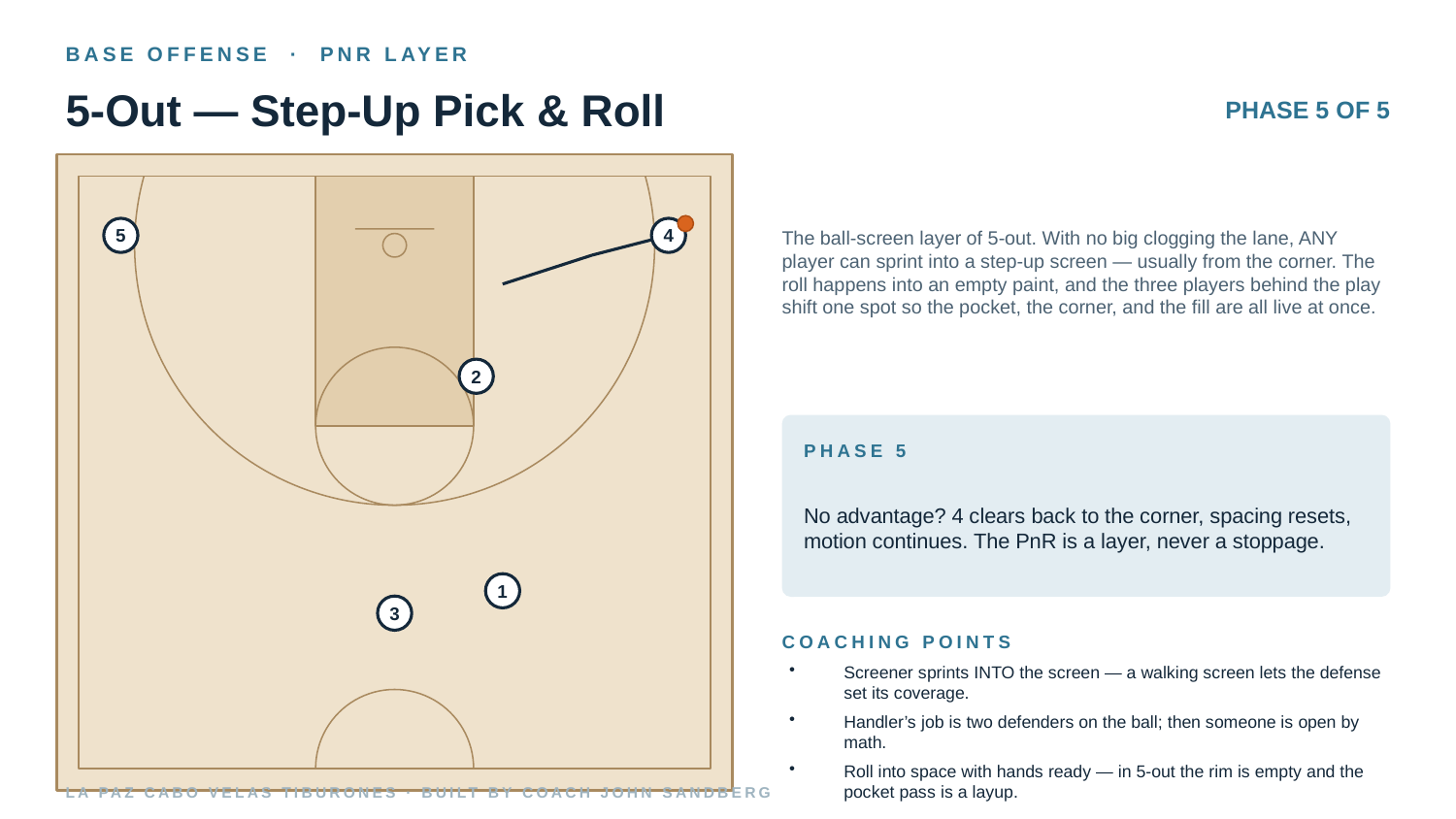

BASE OFFENSE  ·  PNR LAYER
5-Out — Step-Up Pick & Roll
PHASE 5 OF 5

The ball-screen layer of 5-out. With no big clogging the lane, ANY player can sprint into a step-up screen — usually from the corner. The roll happens into an empty paint, and the three players behind the play shift one spot so the pocket, the corner, and the fill are all live at once.

5

4

2

PHASE 5
No advantage? 4 clears back to the corner, spacing resets, motion continues. The PnR is a layer, never a stoppage.

1

3
COACHING POINTS
Screener sprints INTO the screen — a walking screen lets the defense set its coverage.
Handler’s job is two defenders on the ball; then someone is open by math.
Roll into space with hands ready — in 5-out the rim is empty and the pocket pass is a layup.

LA PAZ CABO VELAS TIBURONES · BUILT BY COACH JOHN SANDBERG